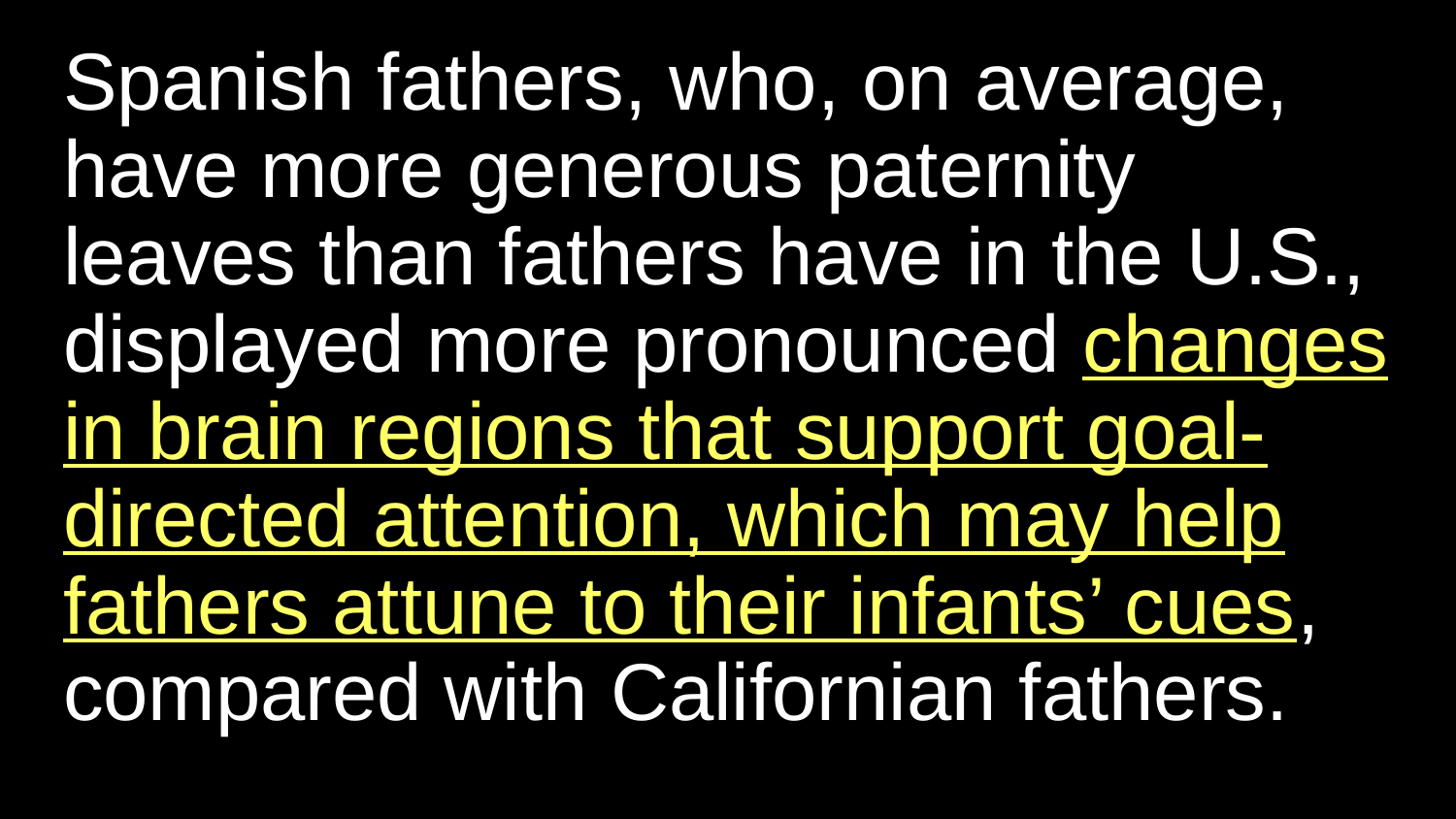

Spanish fathers, who, on average, have more generous paternity leaves than fathers have in the U.S., displayed more pronounced changes in brain regions that support goal-directed attention, which may help fathers attune to their infants’ cues, compared with Californian fathers.